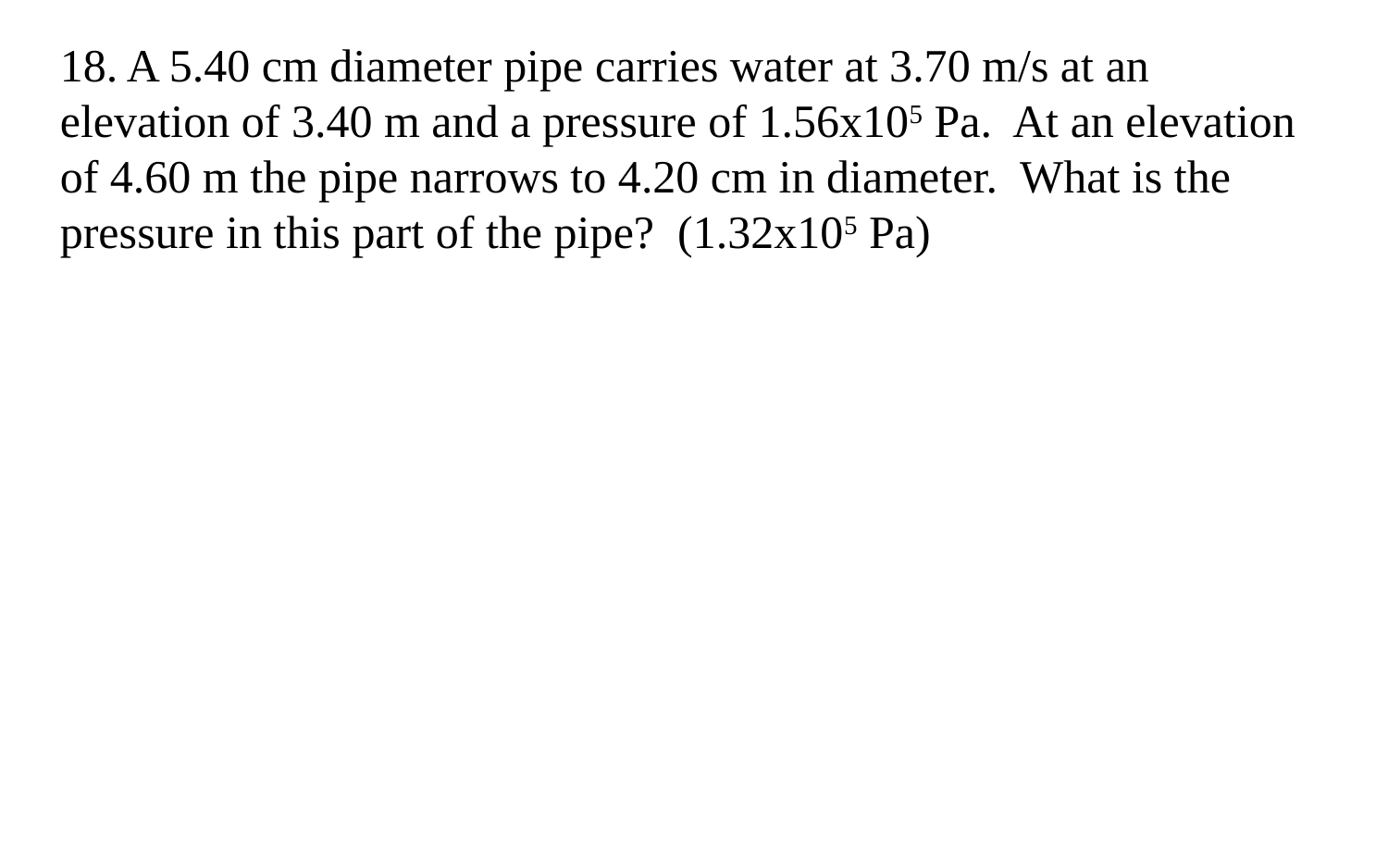

18. A 5.40 cm diameter pipe carries water at 3.70 m/s at an elevation of 3.40 m and a pressure of 1.56x105 Pa.  At an elevation of 4.60 m the pipe narrows to 4.20 cm in diameter.  What is the pressure in this part of the pipe?  (1.32x105 Pa)